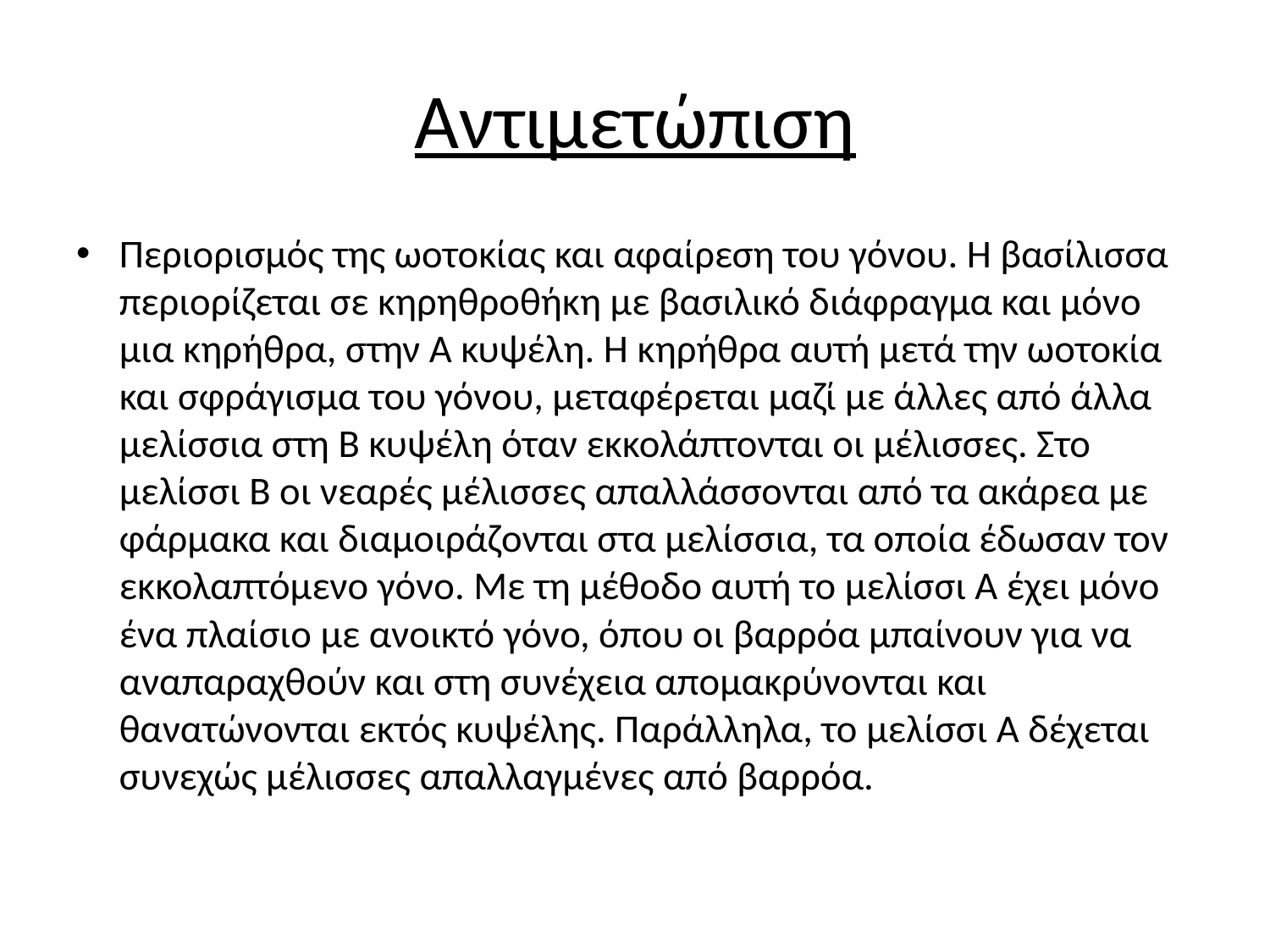

# Αντιμετώπιση
Περιορισμός της ωοτοκίας και αφαίρεση του γόνου. Η βασίλισσα περιορίζεται σε κηρηθροθήκη με βασιλικό διάφραγμα και μόνο μια κηρήθρα, στην Α κυψέλη. Η κηρήθρα αυτή μετά την ωοτοκία και σφράγισμα του γόνου, μεταφέρεται μαζί με άλλες από άλλα μελίσσια στη Β κυψέλη όταν εκκολάπτονται οι μέλισσες. Στο μελίσσι Β οι νεαρές μέλισσες απαλλάσσονται από τα ακάρεα με φάρμακα και διαμοιράζονται στα μελίσσια, τα οποία έδωσαν τον εκκολαπτόμενο γόνο. Με τη μέθοδο αυτή το μελίσσι Α έχει μόνο ένα πλαίσιο με ανοικτό γόνο, όπου οι βαρρόα μπαίνουν για να αναπαραχθούν και στη συνέχεια απομακρύνονται και θανατώνονται εκτός κυψέλης. Παράλληλα, το μελίσσι Α δέχεται συνεχώς μέλισσες απαλλαγμένες από βαρρόα.